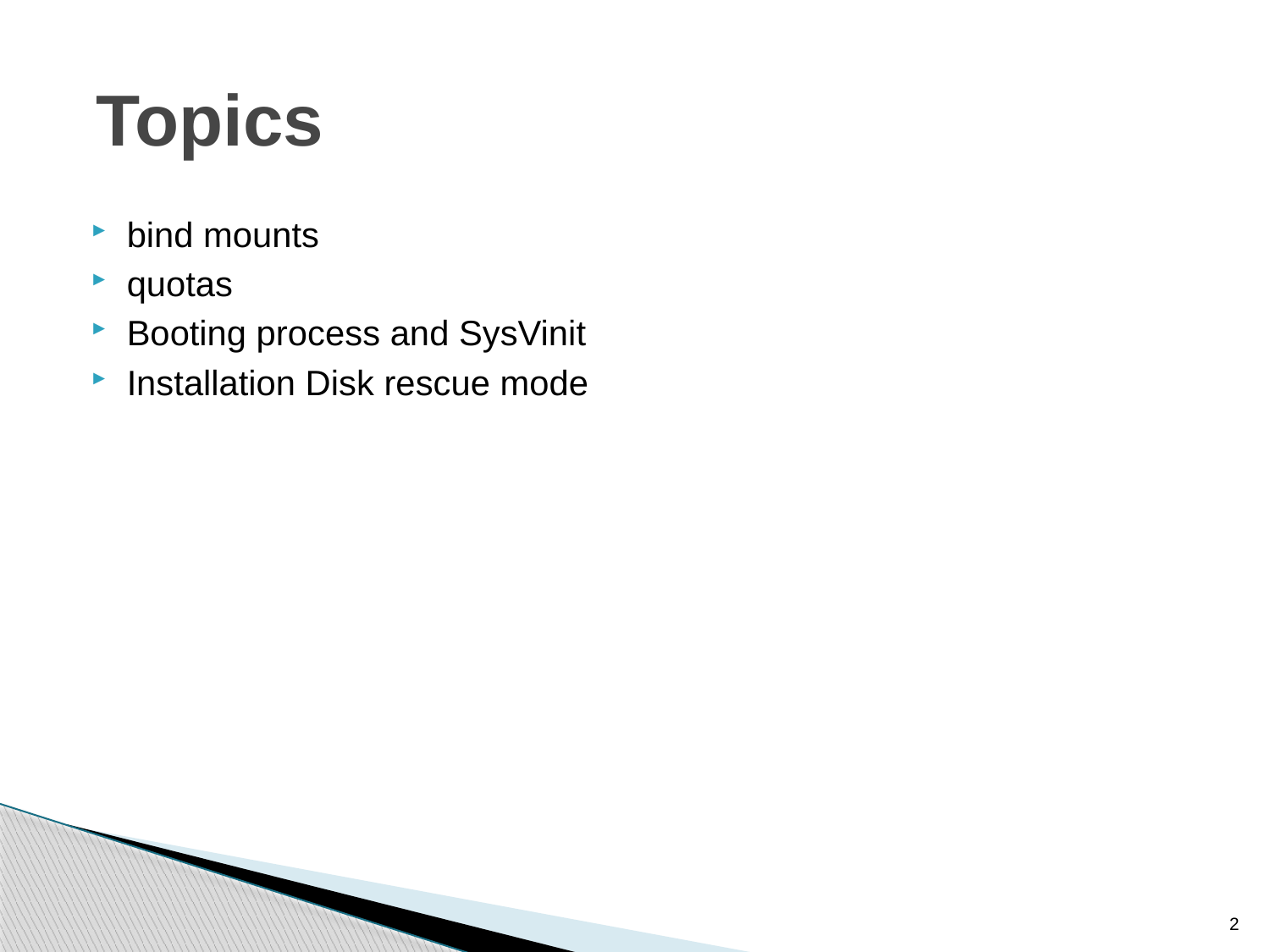

# Topics
bind mounts
quotas
Booting process and SysVinit
Installation Disk rescue mode

2